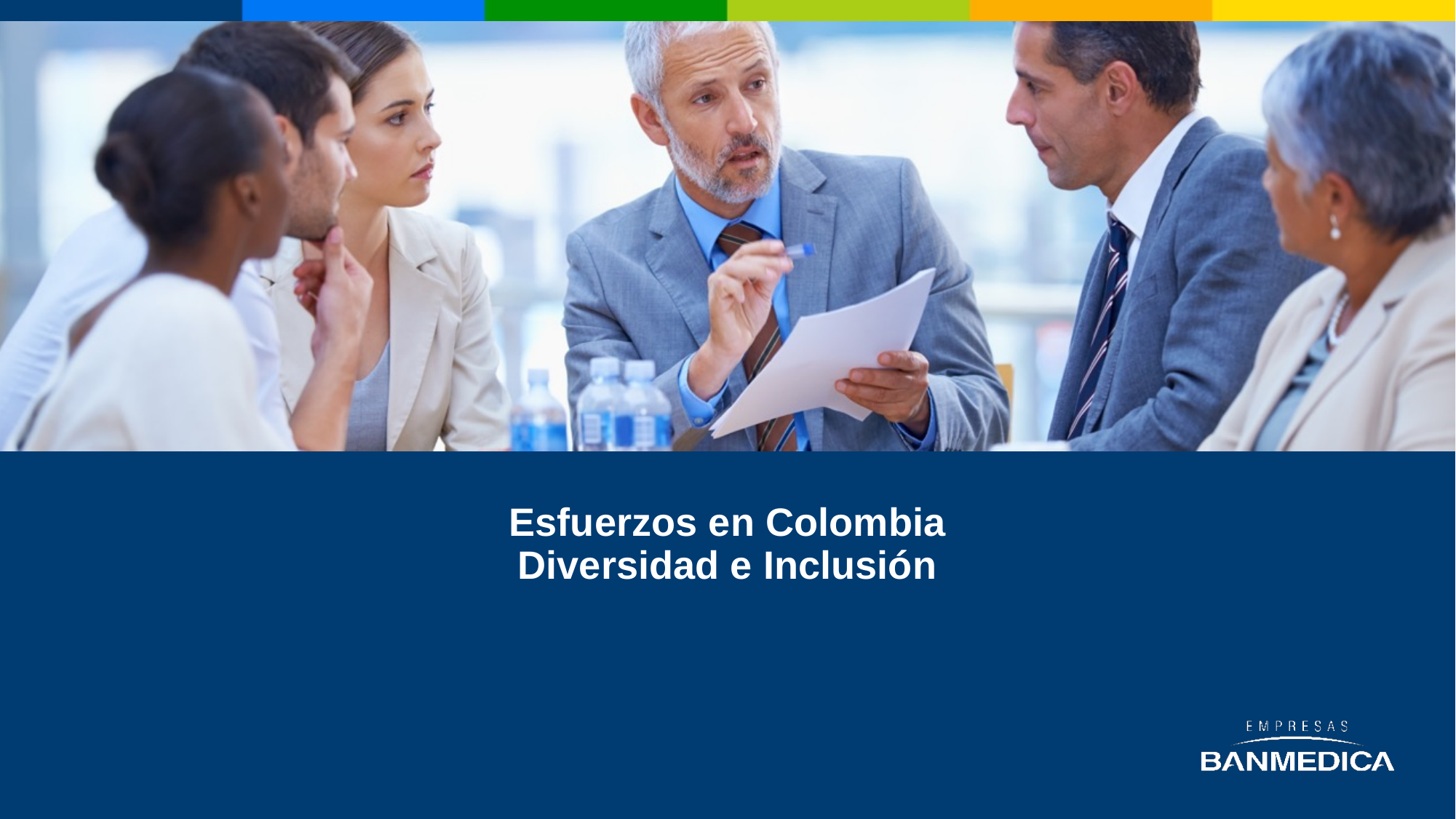

# Esfuerzos en Colombia Diversidad e Inclusión